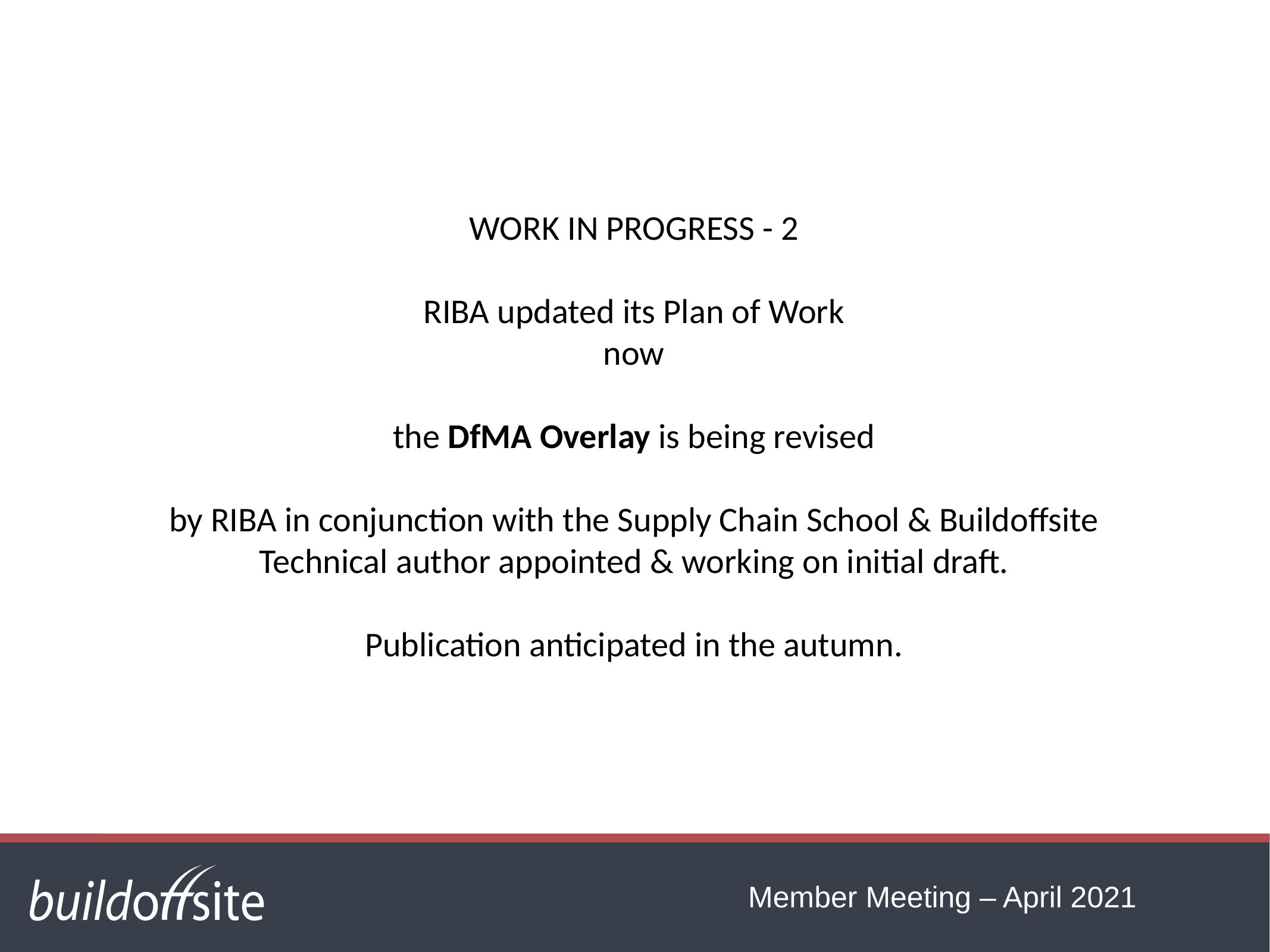

# WORK IN PROGRESS - 2 RIBA updated its Plan of Work now the DfMA Overlay is being revised by RIBA in conjunction with the Supply Chain School & Buildoffsite Technical author appointed & working on initial draft. Publication anticipated in the autumn.
Member Meeting – April 2021